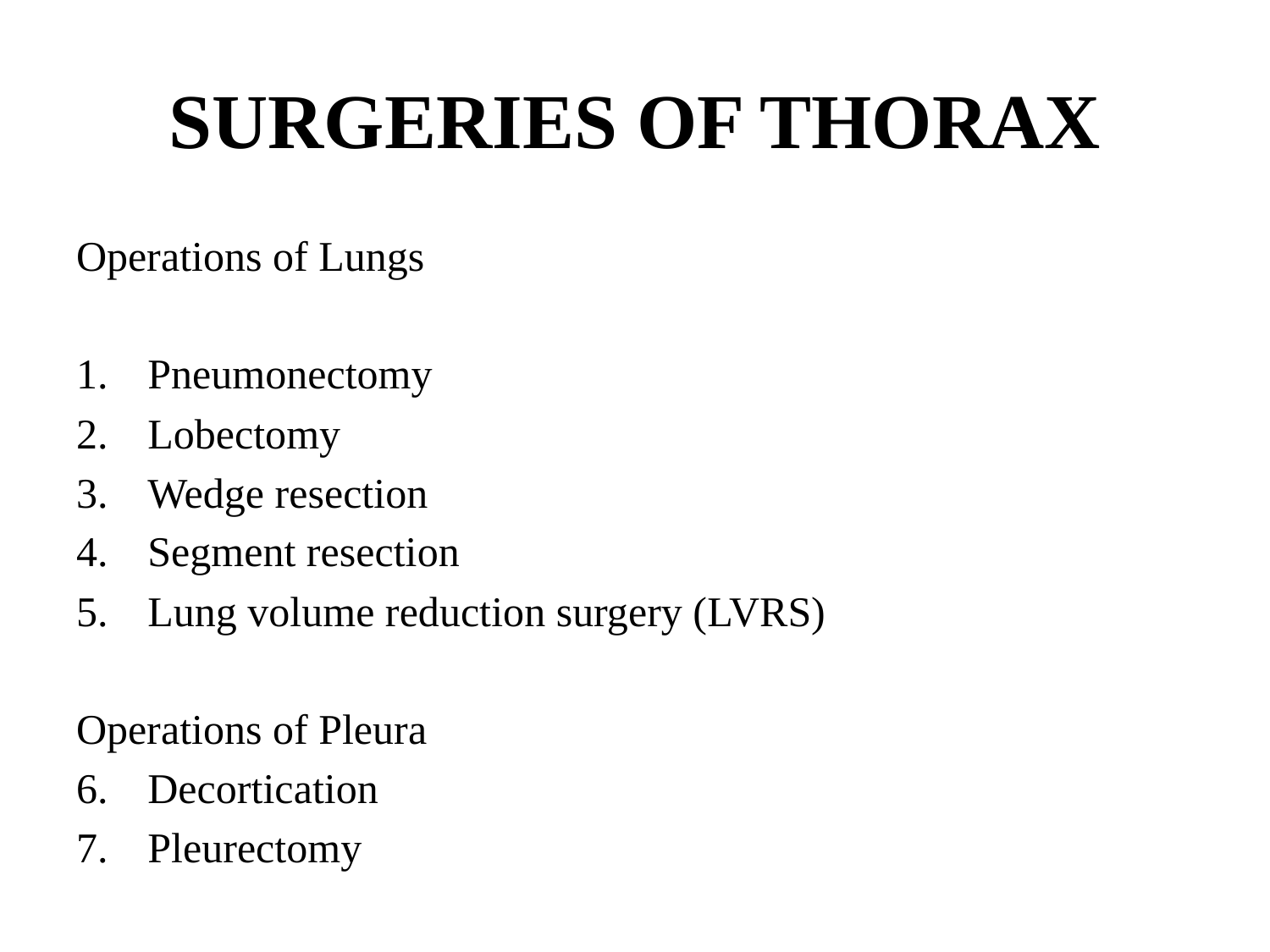

# SURGERIES OF THORAX
Operations of Lungs

Pneumonectomy
Lobectomy
Wedge resection
Segment resection
Lung volume reduction surgery (LVRS)

Operations of Pleura
Decortication
Pleurectomy